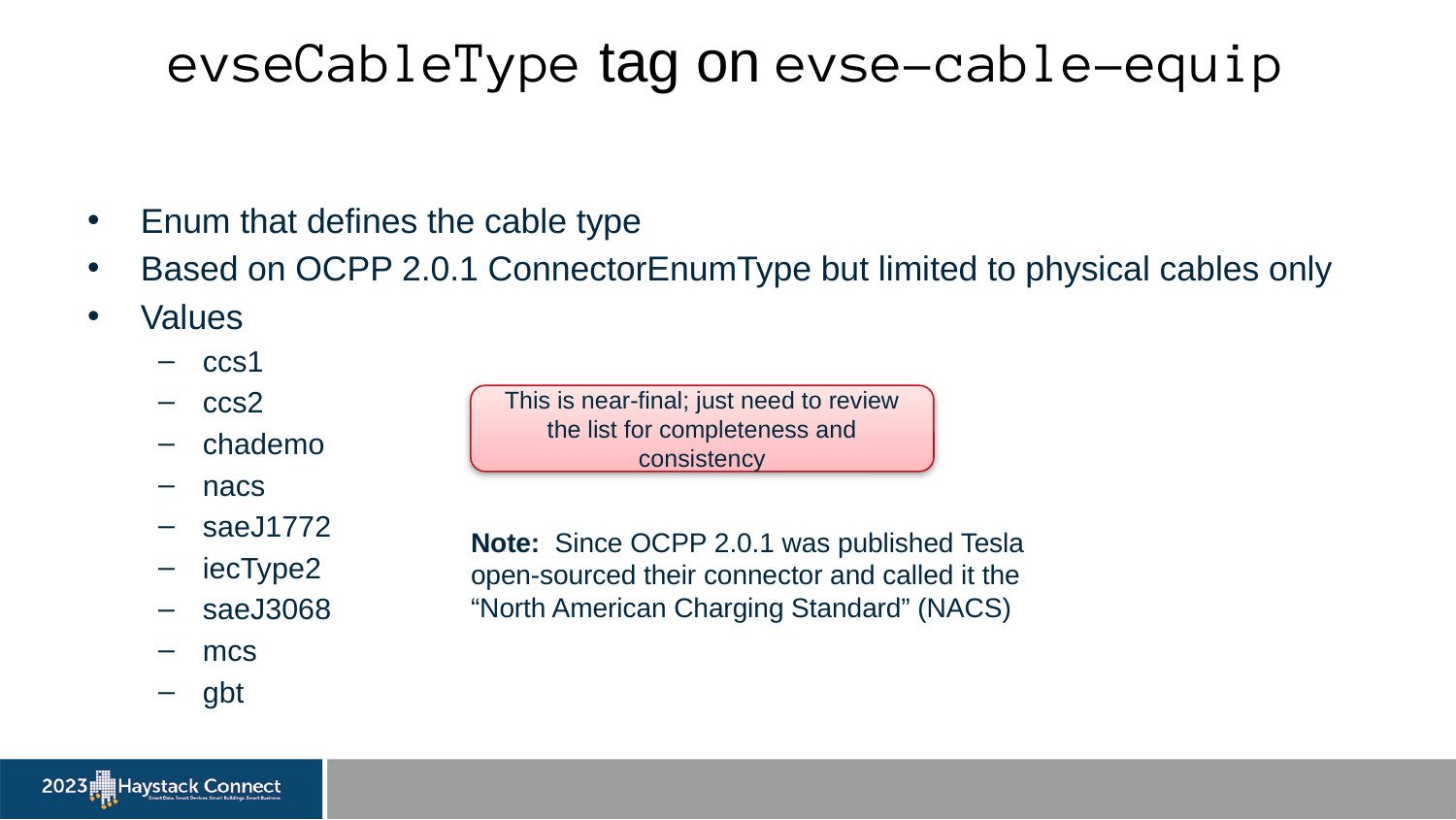

# evseCableType tag on evse-cable-equip
Enum that defines the cable type
Based on OCPP 2.0.1 ConnectorEnumType but limited to physical cables only
Values
ccs1
ccs2
chademo
nacs
saeJ1772
iecType2
saeJ3068
mcs
gbt
This is near-final; just need to review the list for completeness and consistency
Note:  Since OCPP 2.0.1 was published Tesla open-sourced their connector and called it the “North American Charging Standard” (NACS)